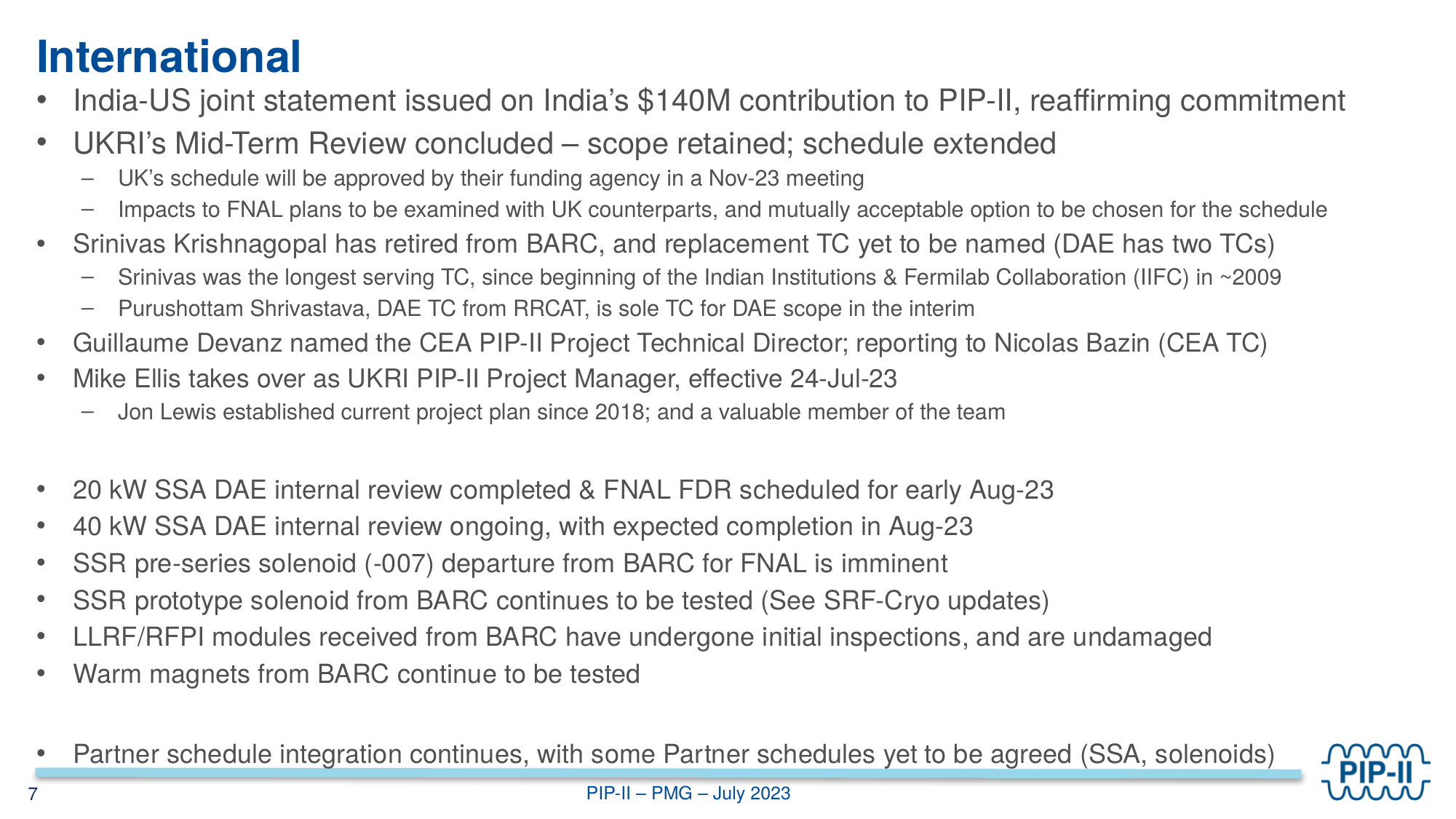

# International
India-US joint statement issued on India’s $140M contribution to PIP-II, reaffirming commitment
UKRI’s Mid-Term Review concluded – scope retained; schedule extended
UK’s schedule will be approved by their funding agency in a Nov-23 meeting
Impacts to FNAL plans to be examined with UK counterparts, and mutually acceptable option to be chosen for the schedule
Srinivas Krishnagopal has retired from BARC, and replacement TC yet to be named (DAE has two TCs)
Srinivas was the longest serving TC, since beginning of the Indian Institutions & Fermilab Collaboration (IIFC) in ~2009
Purushottam Shrivastava, DAE TC from RRCAT, is sole TC for DAE scope in the interim
Guillaume Devanz named the CEA PIP-II Project Technical Director; reporting to Nicolas Bazin (CEA TC)
Mike Ellis takes over as UKRI PIP-II Project Manager, effective 24-Jul-23
Jon Lewis established current project plan since 2018; and a valuable member of the team

20 kW SSA DAE internal review completed & FNAL FDR scheduled for early Aug-23
40 kW SSA DAE internal review ongoing, with expected completion in Aug-23
SSR pre-series solenoid (-007) departure from BARC for FNAL is imminent
SSR prototype solenoid from BARC continues to be tested (See SRF-Cryo updates)
LLRF/RFPI modules received from BARC have undergone initial inspections, and are undamaged
Warm magnets from BARC continue to be tested

Partner schedule integration continues, with some Partner schedules yet to be agreed (SSA, solenoids)

7